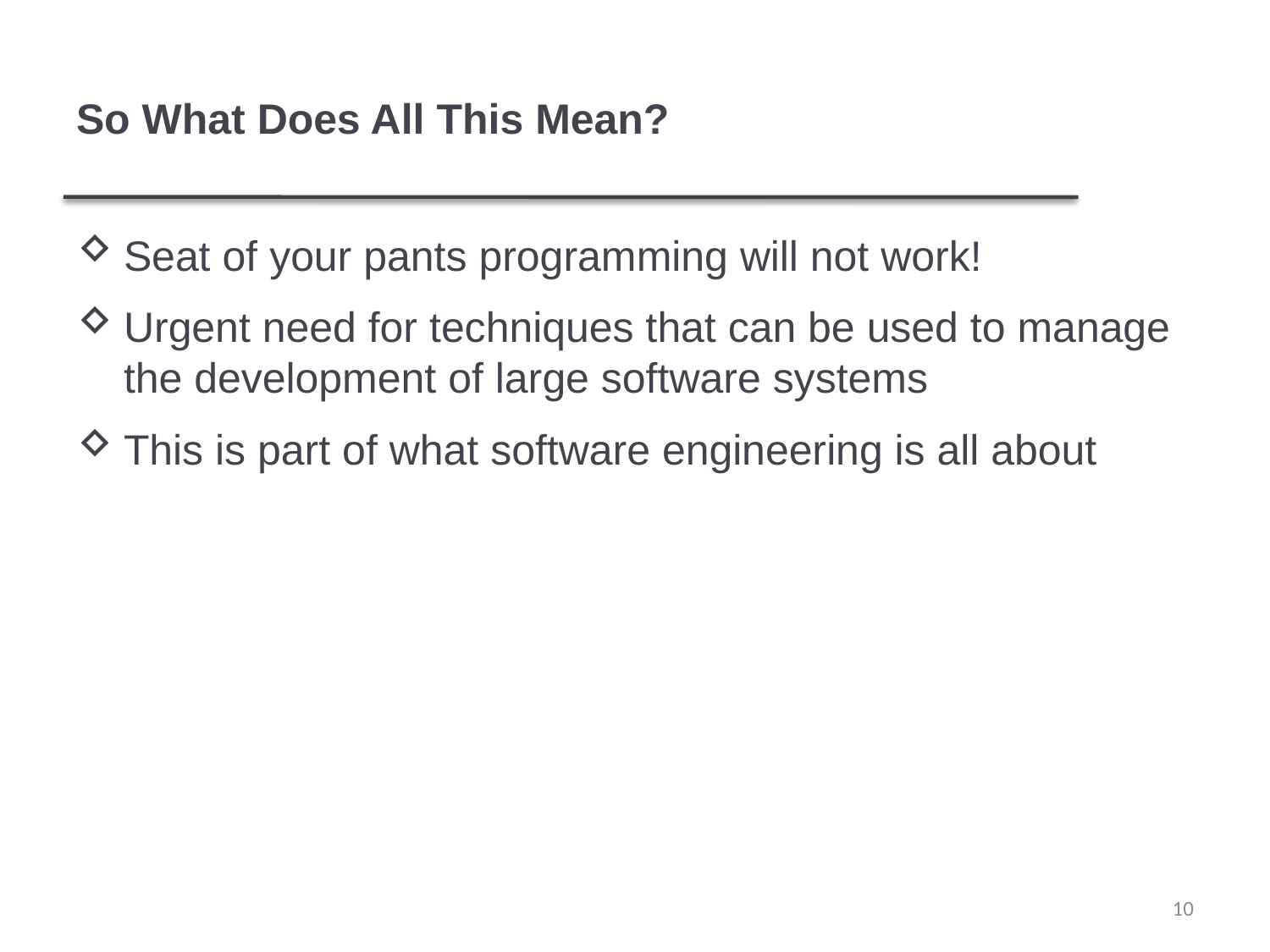

# So What Does All This Mean?
Seat of your pants programming will not work!
Urgent need for techniques that can be used to manage the development of large software systems
This is part of what software engineering is all about
10